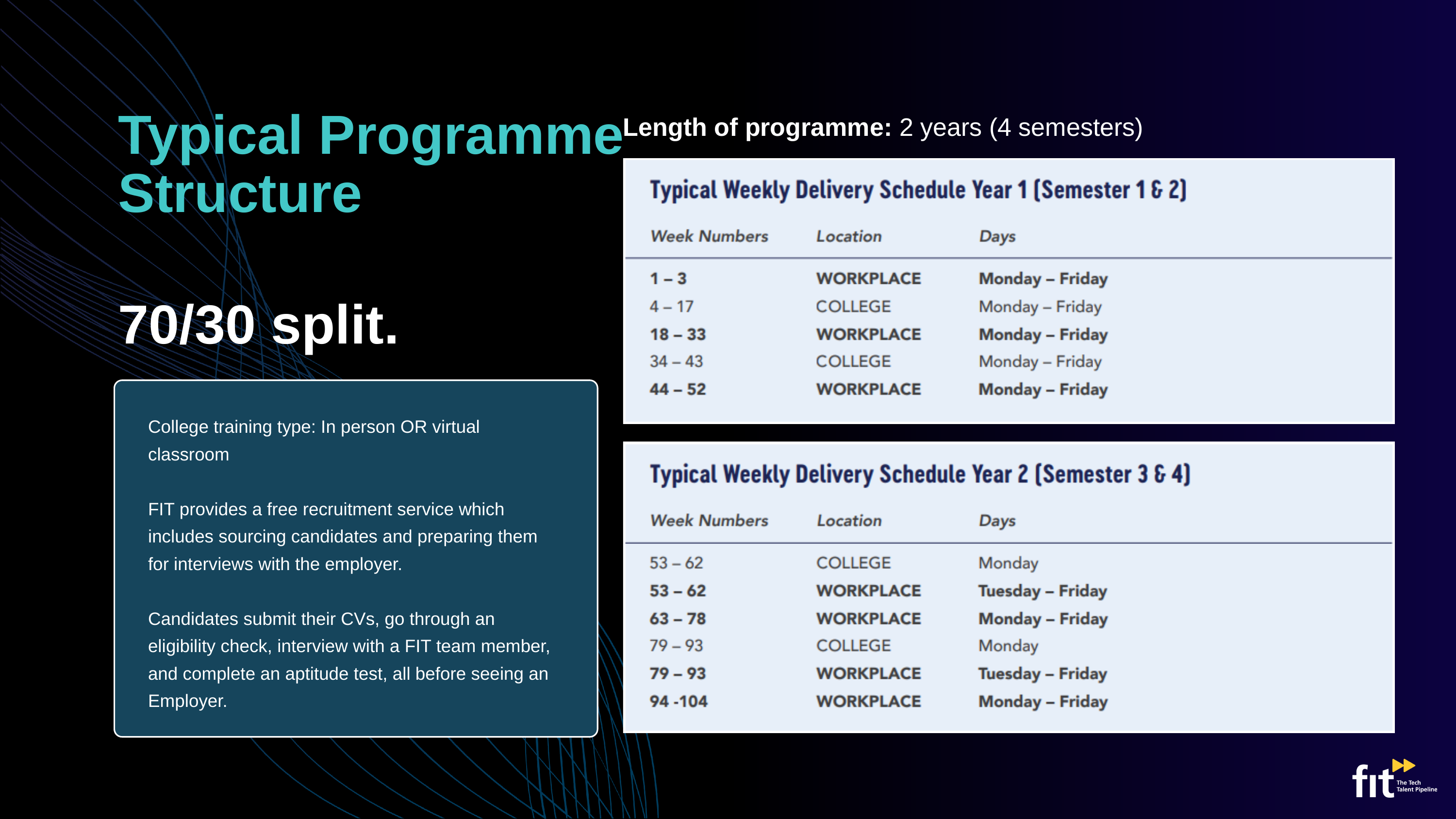

Length of programme: 2 years (4 semesters)
Typical Programme Structure

70/30 split.

College training type: In person OR virtual classroom

FIT provides a free recruitment service which includes sourcing candidates and preparing them for interviews with the employer.

Candidates submit their CVs, go through an eligibility check, interview with a FIT team member, and complete an aptitude test, all before seeing an Employer.